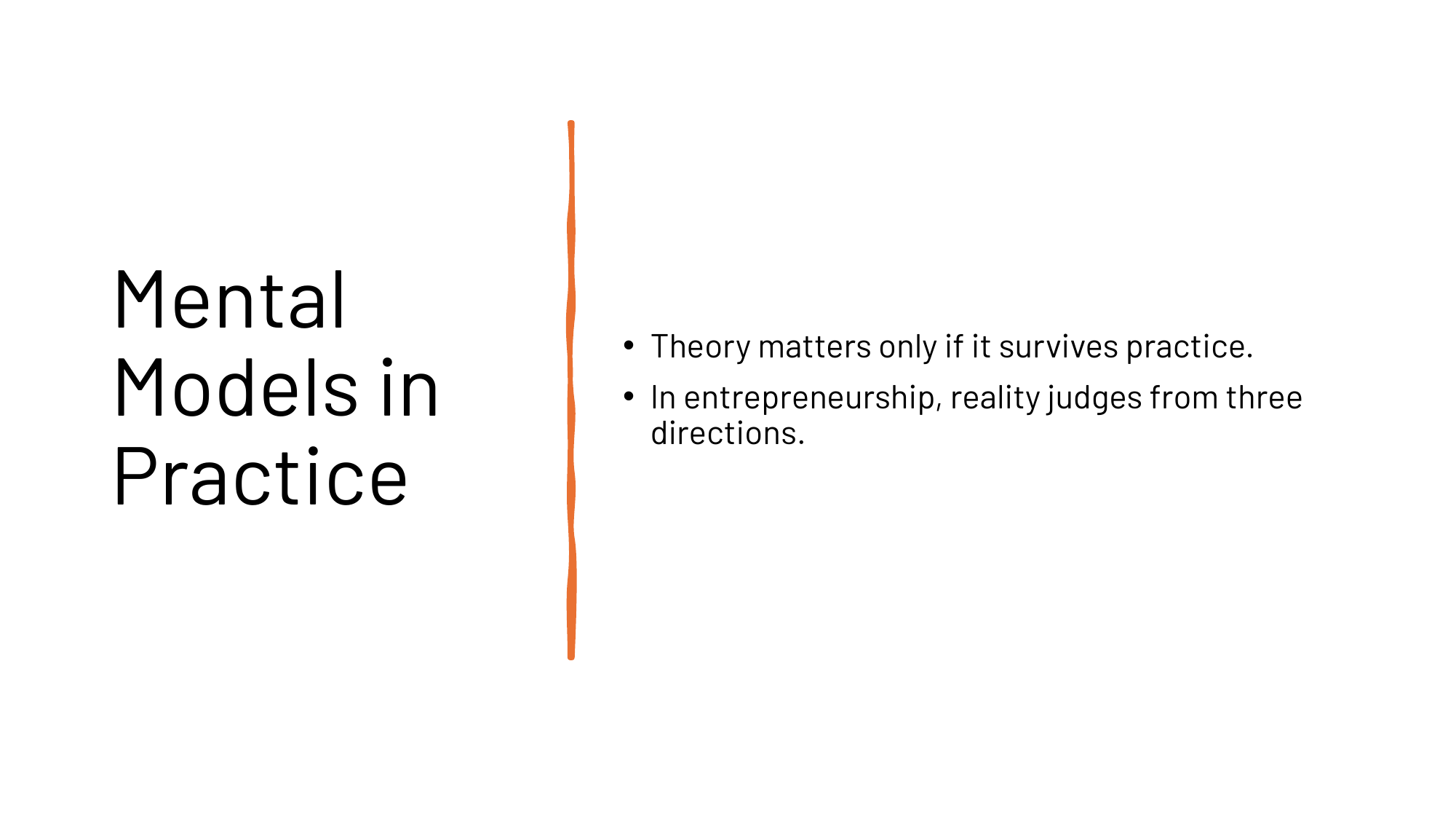

# Mental Models in Practice
Theory matters only if it survives practice.
In entrepreneurship, reality judges from three directions.